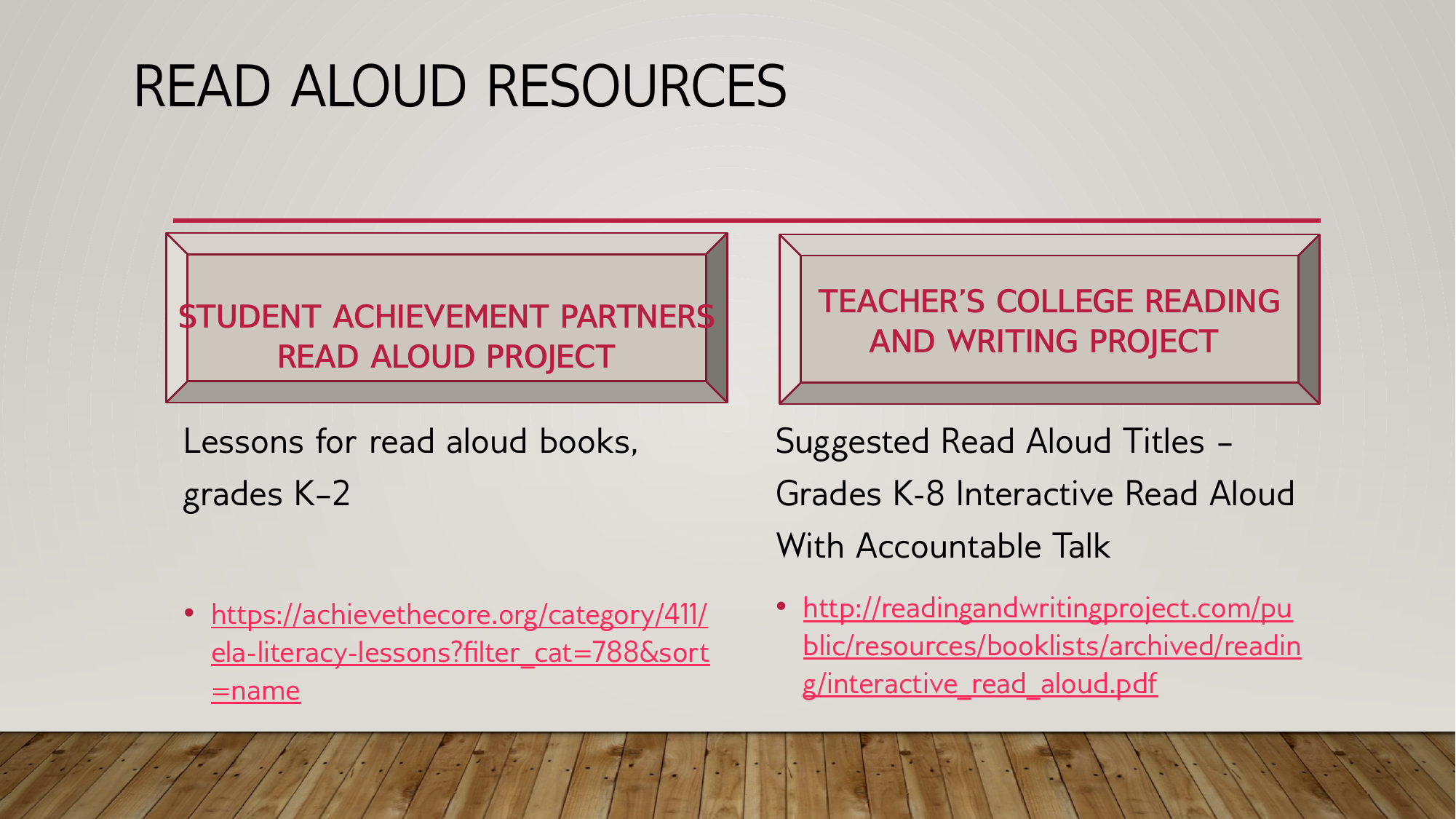

# Read Aloud Resources

Student Achievement Partners Read aloud project

Teacher’s college Reading and Writing Project
Lessons for read aloud books, grades K–2

https://achievethecore.org/category/411/ela-literacy-lessons?filter_cat=788&sort=name

Suggested Read Aloud Titles – Grades K-8 Interactive Read Aloud With Accountable Talk
http://readingandwritingproject.com/public/resources/booklists/archived/reading/interactive_read_aloud.pdf